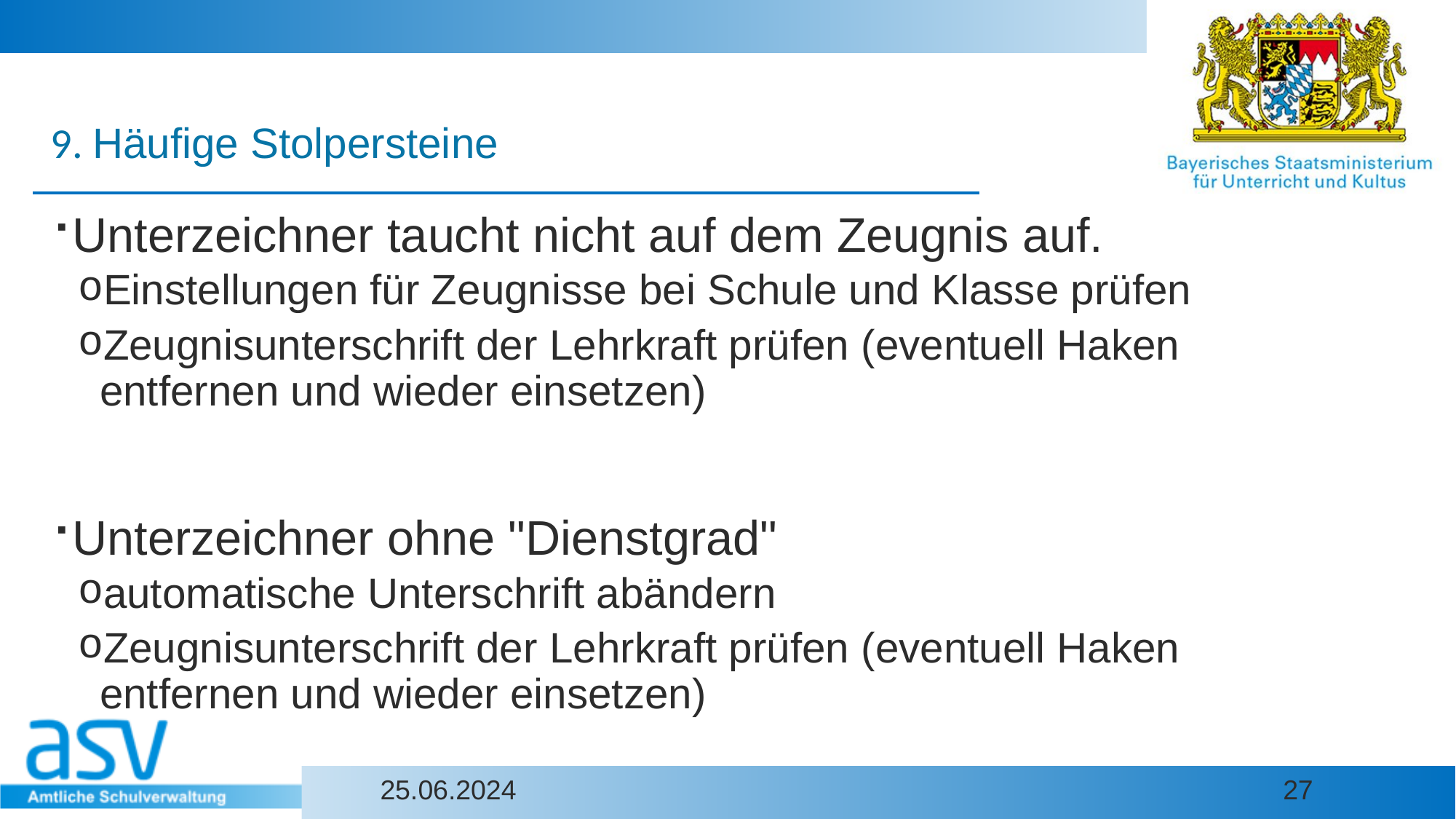

9. Häufige Stolpersteine
Unterzeichner taucht nicht auf dem Zeugnis auf.
Einstellungen für Zeugnisse bei Schule und Klasse prüfen
Zeugnisunterschrift der Lehrkraft prüfen (eventuell Haken entfernen und wieder einsetzen)

Unterzeichner ohne "Dienstgrad"
automatische Unterschrift abändern
Zeugnisunterschrift der Lehrkraft prüfen (eventuell Haken entfernen und wieder einsetzen)
25.06.2024
27